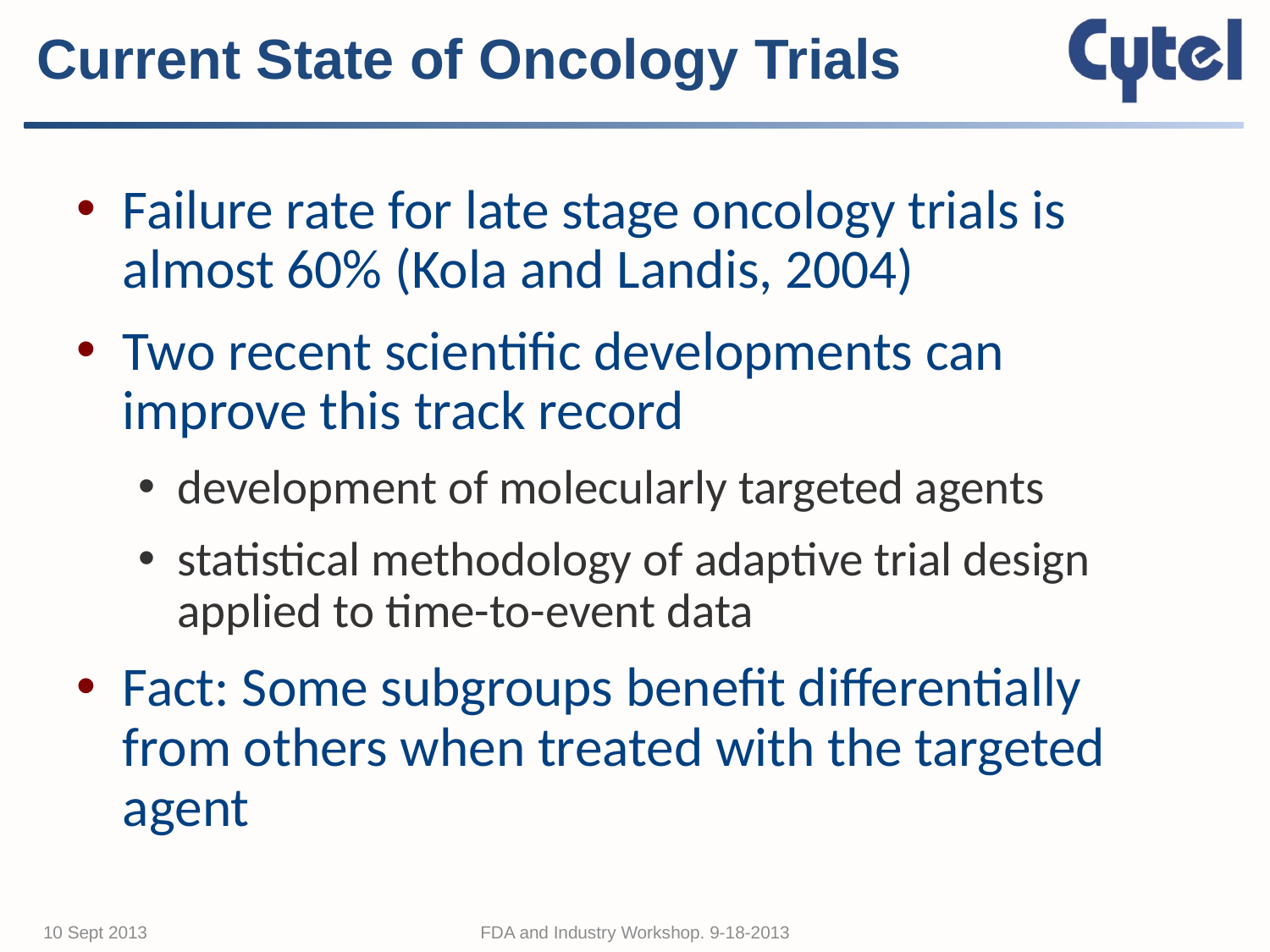

# Current State of Oncology Trials
Failure rate for late stage oncology trials is almost 60% (Kola and Landis, 2004)
Two recent scientific developments can improve this track record
development of molecularly targeted agents
statistical methodology of adaptive trial design applied to time-to-event data
Fact: Some subgroups benefit differentially from others when treated with the targeted agent

10 Sept 2013
FDA and Industry Workshop. 9-18-2013